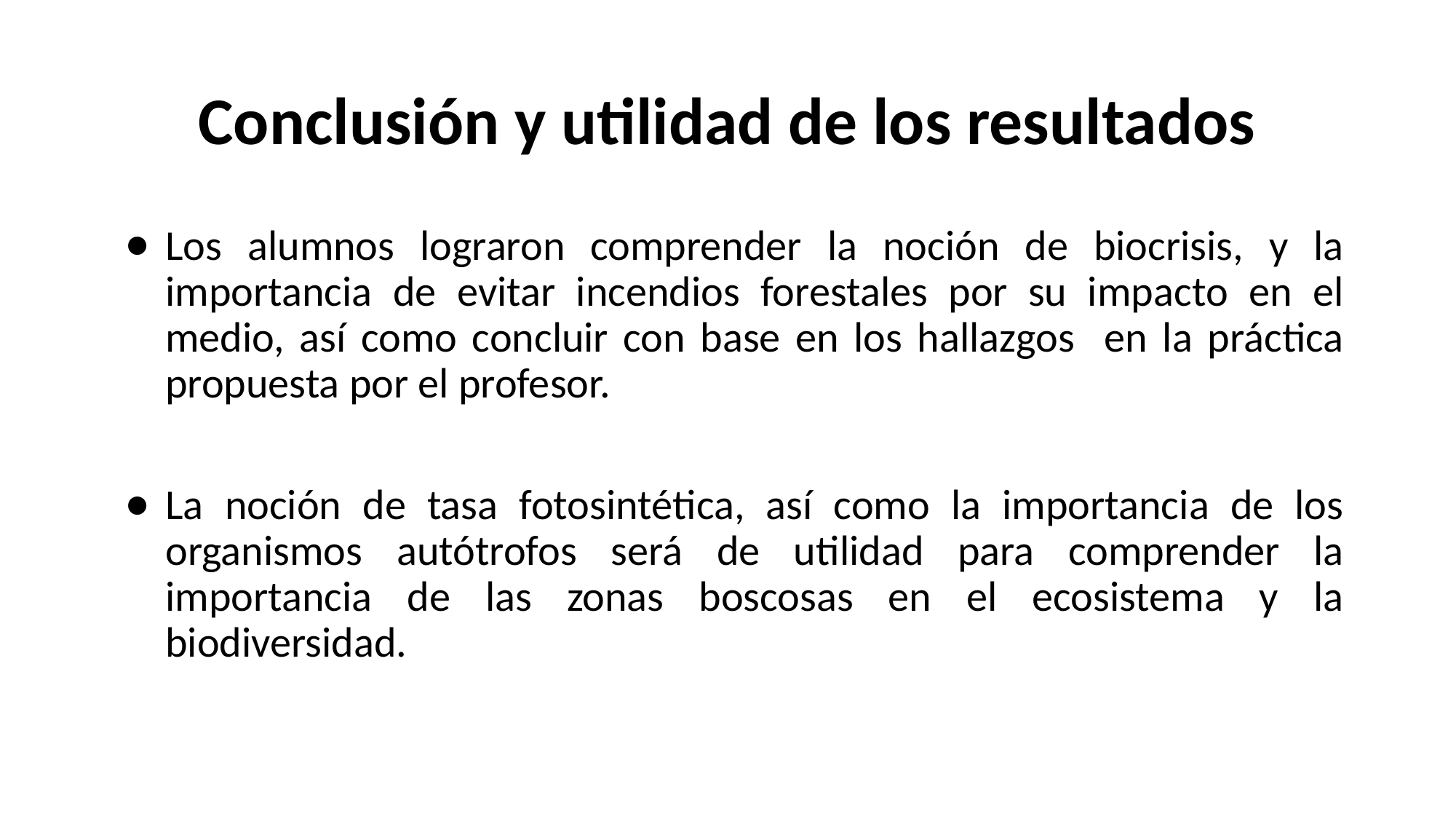

# Conclusión y utilidad de los resultados
Los alumnos lograron comprender la noción de biocrisis, y la importancia de evitar incendios forestales por su impacto en el medio, así como concluir con base en los hallazgos  en la práctica propuesta por el profesor.

La noción de tasa fotosintética, así como la importancia de los organismos autótrofos será de utilidad para comprender la importancia de las zonas boscosas en el ecosistema y la biodiversidad.